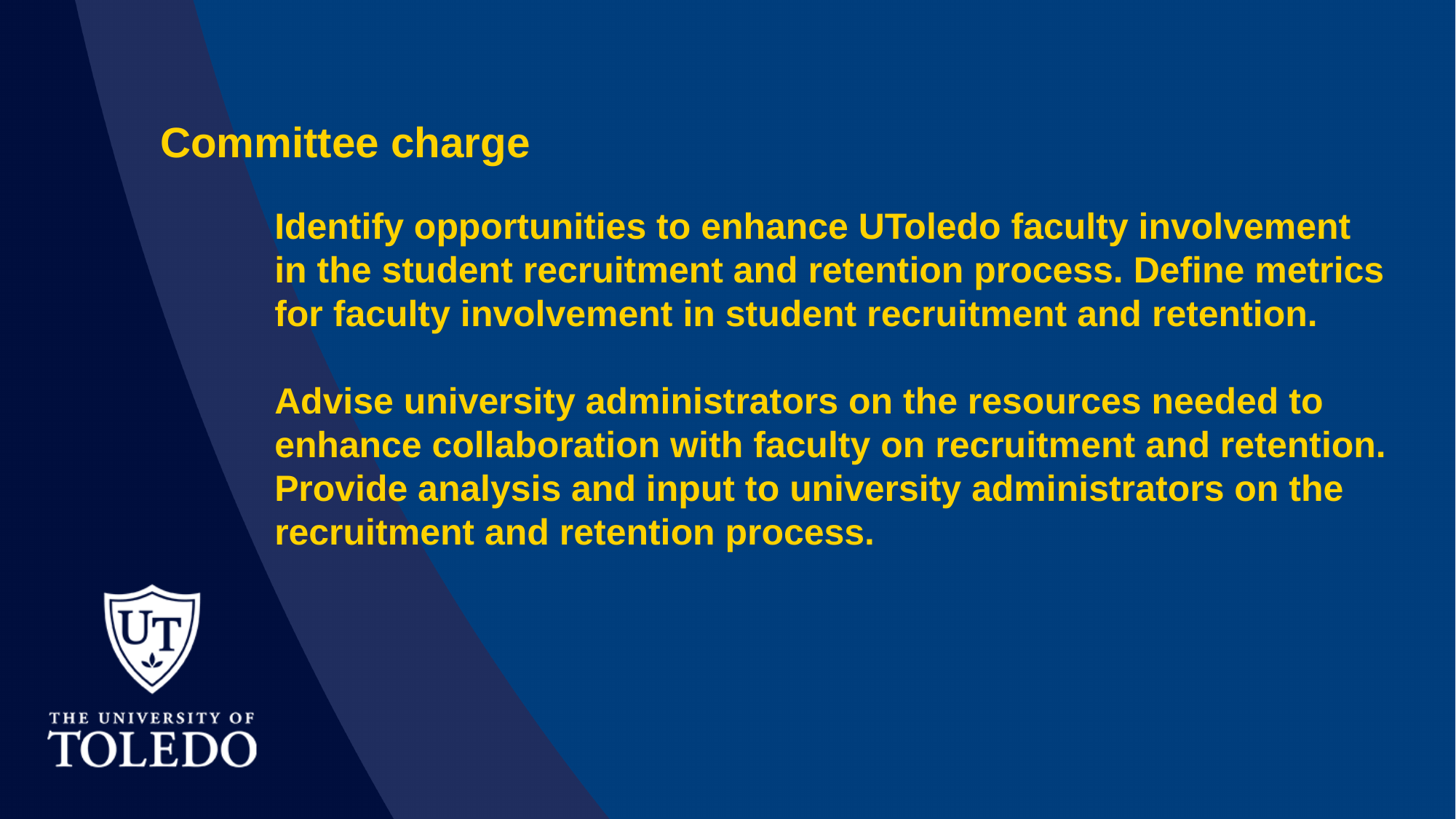

Committee charge
Identify opportunities to enhance UToledo faculty involvement in the student recruitment and retention process. Define metrics for faculty involvement in student recruitment and retention.

Advise university administrators on the resources needed to enhance collaboration with faculty on recruitment and retention. Provide analysis and input to university administrators on the recruitment and retention process.